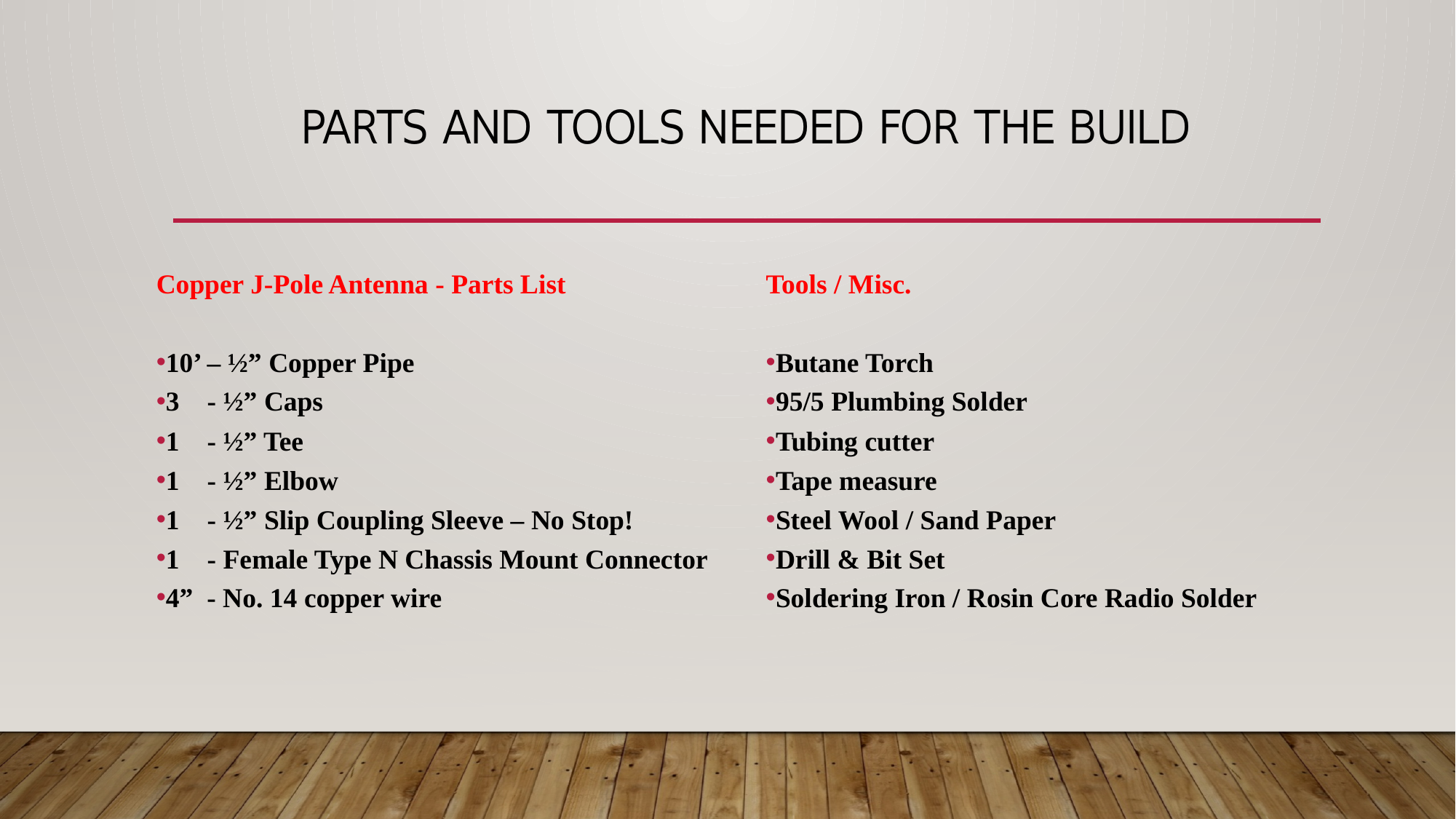

# Parts and Tools needed for the build
Tools / Misc.

Butane Torch
95/5 Plumbing Solder
Tubing cutter
Tape measure
Steel Wool / Sand Paper
Drill & Bit Set
Soldering Iron / Rosin Core Radio Solder

Copper J-Pole Antenna - Parts List

10’ – ½” Copper Pipe
3    - ½” Caps
1    - ½” Tee
1    - ½” Elbow
1    - ½” Slip Coupling Sleeve – No Stop!
1    - Female Type N Chassis Mount Connector
4”  - No. 14 copper wire